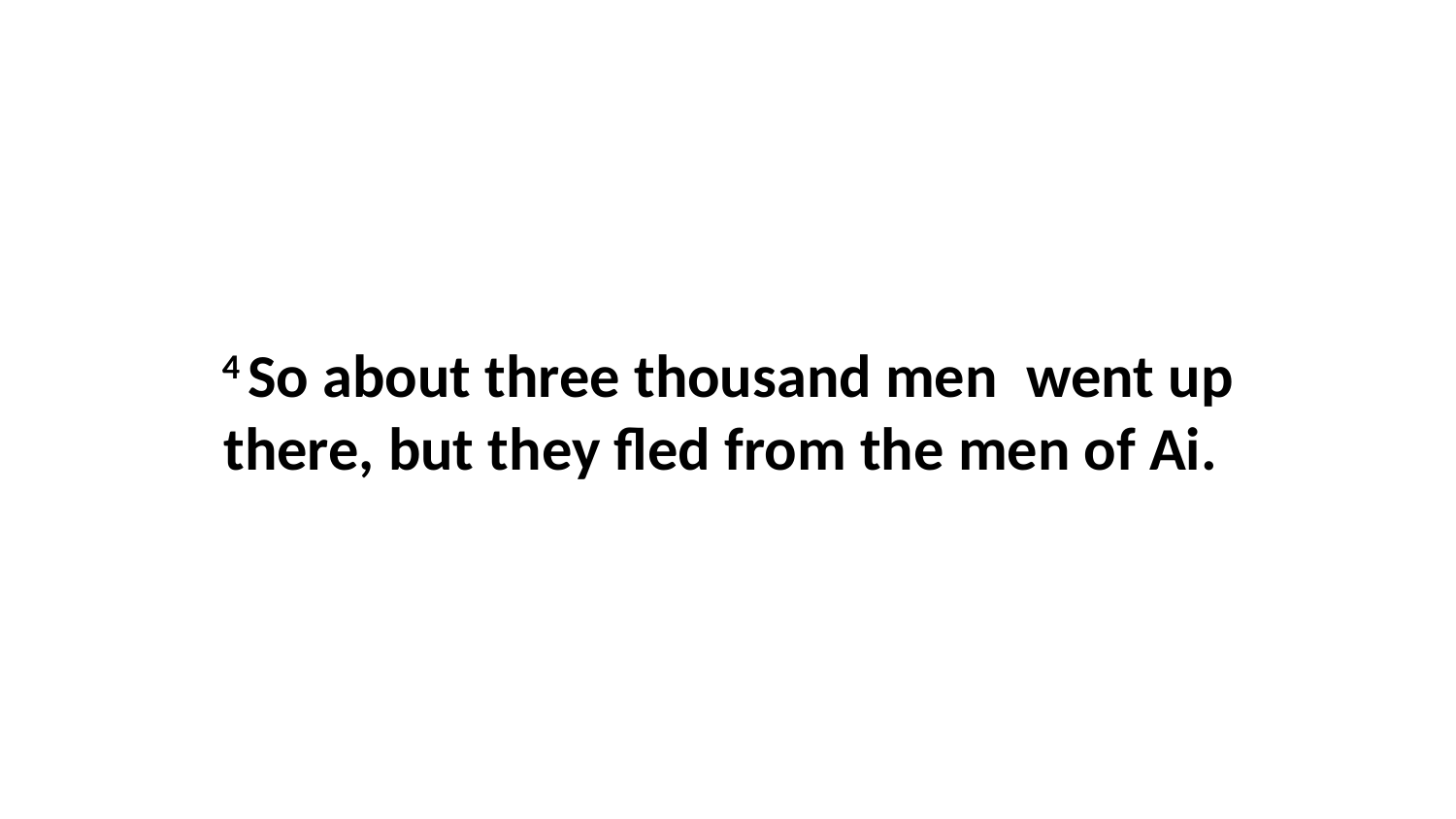

4 So about three thousand men  went up there, but they fled from the men of Ai.